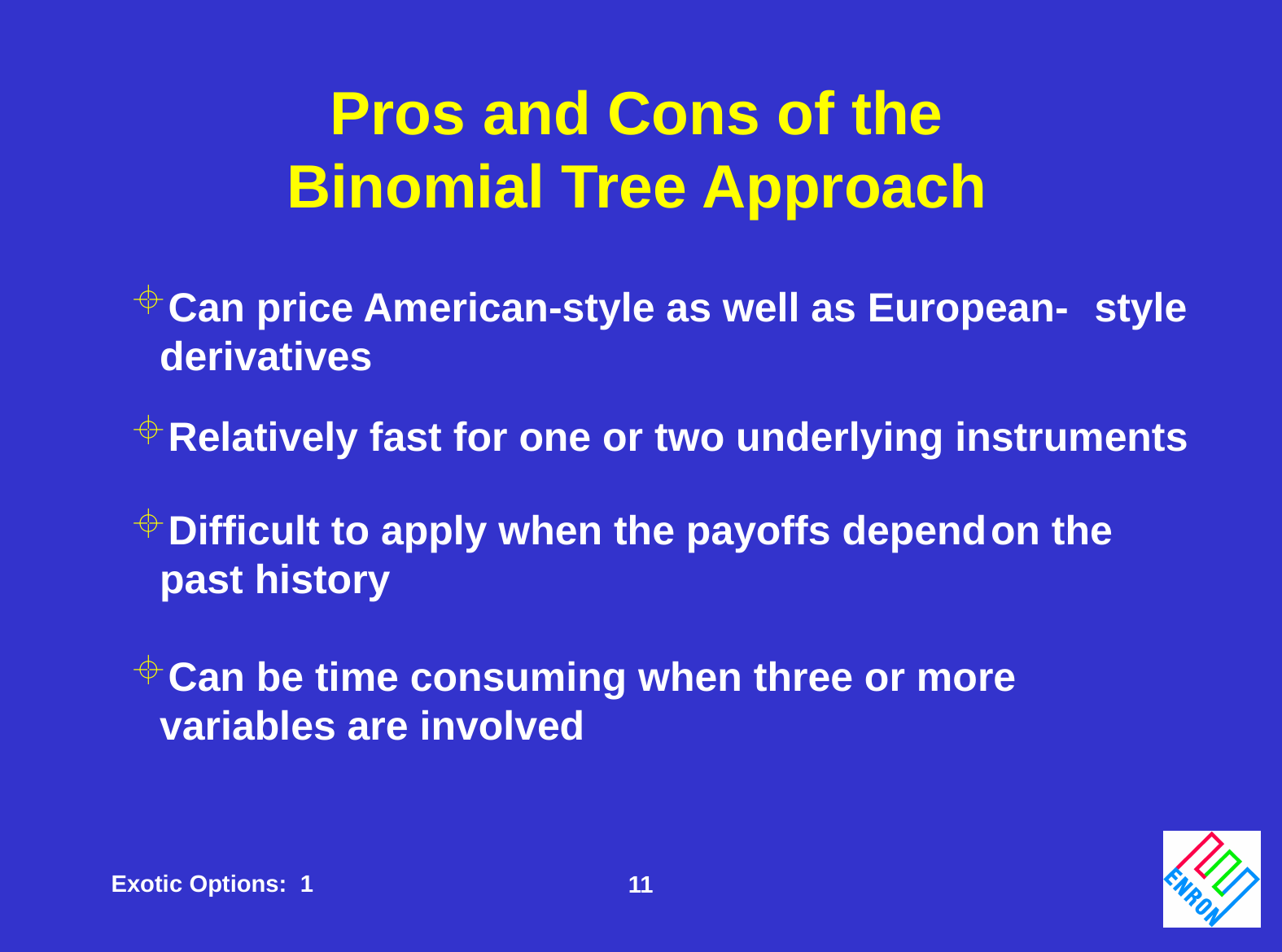

Pros and Cons of the
Binomial Tree Approach
Can price American-style as well as European-	style derivatives

Relatively fast for one or two underlying instruments

Difficult to apply when the payoffs depend	on the past history

Can be time consuming when three or more variables are involved

Exotic Options:  1
11